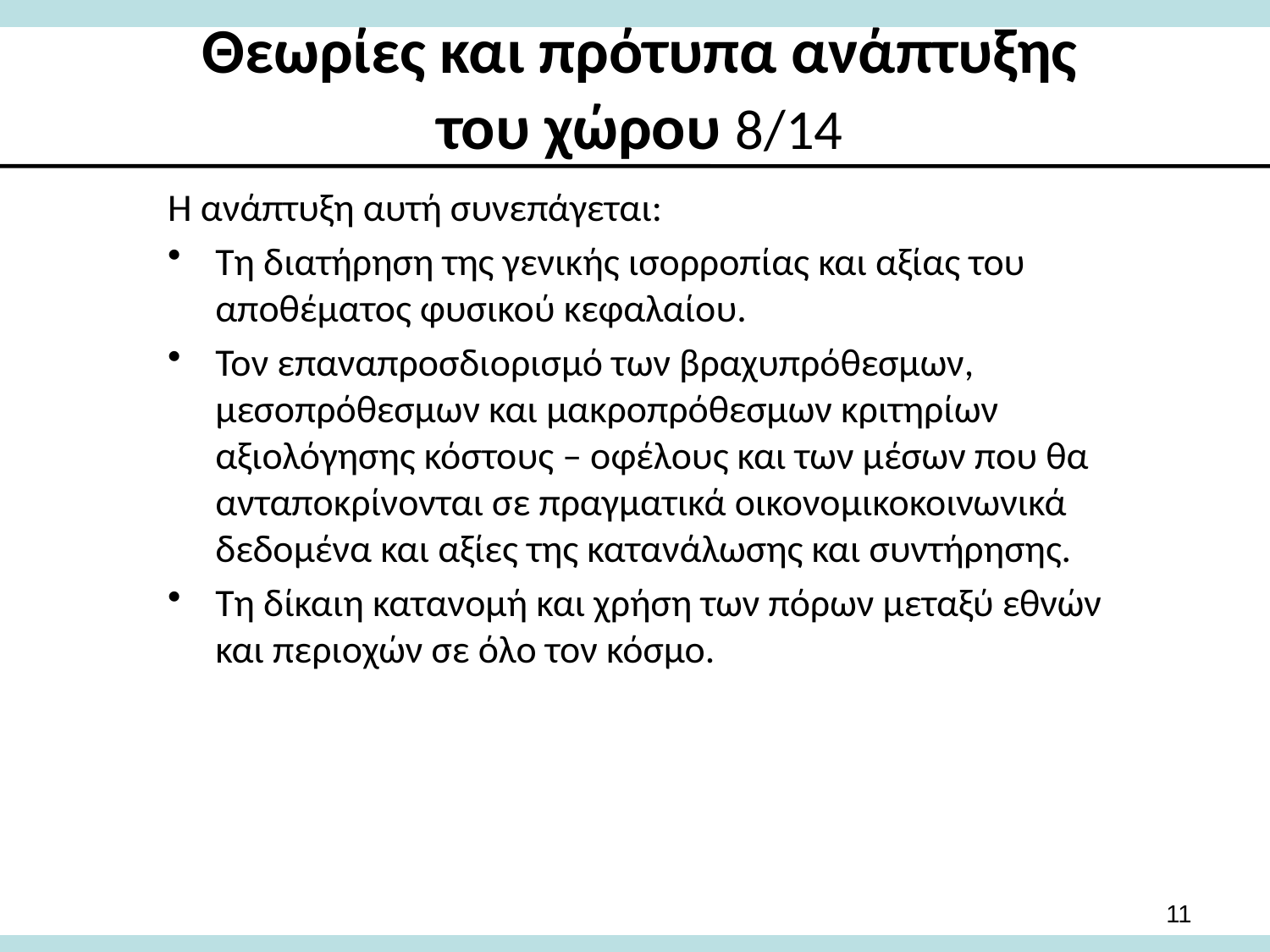

# Θεωρίες και πρότυπα ανάπτυξης του χώρου 8/14
Η ανάπτυξη αυτή συνεπάγεται:
Τη διατήρηση της γενικής ισορροπίας και αξίας του αποθέματος φυσικού κεφαλαίου.
Τον επαναπροσδιορισμό των βραχυπρόθεσμων, μεσοπρόθεσμων και μακροπρόθεσμων κριτηρίων αξιολόγησης κόστους – οφέλους και των μέσων που θα ανταποκρίνονται σε πραγματικά οικονομικοκοινωνικά δεδομένα και αξίες της κατανάλωσης και συντήρησης.
Τη δίκαιη κατανομή και χρήση των πόρων μεταξύ εθνών και περιοχών σε όλο τον κόσμο.
11